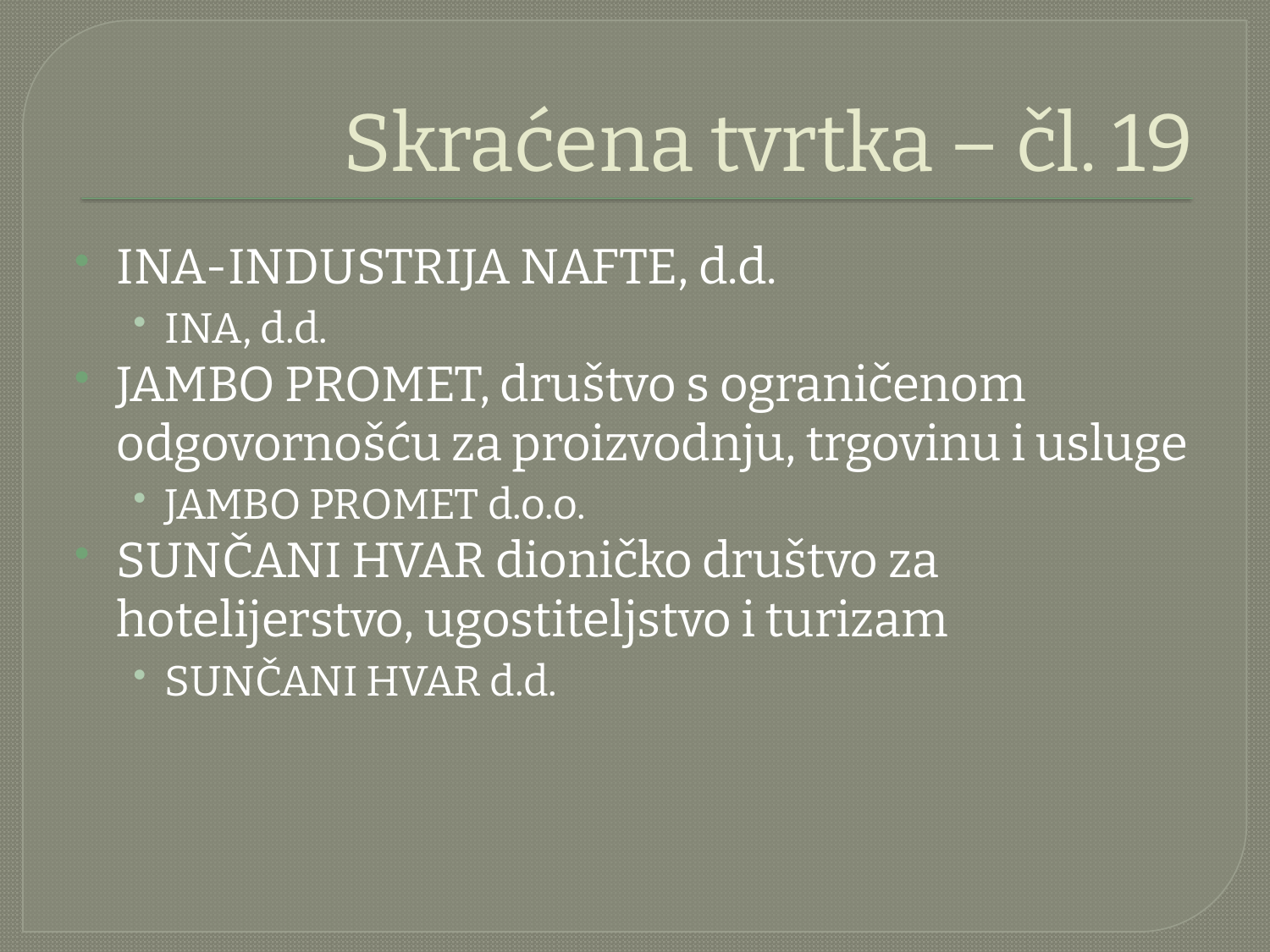

# Skraćena tvrtka – čl. 19
INA-INDUSTRIJA NAFTE, d.d.
INA, d.d.
JAMBO PROMET, društvo s ograničenom odgovornošću za proizvodnju, trgovinu i usluge
JAMBO PROMET d.o.o.
SUNČANI HVAR dioničko društvo za hotelijerstvo, ugostiteljstvo i turizam
SUNČANI HVAR d.d.